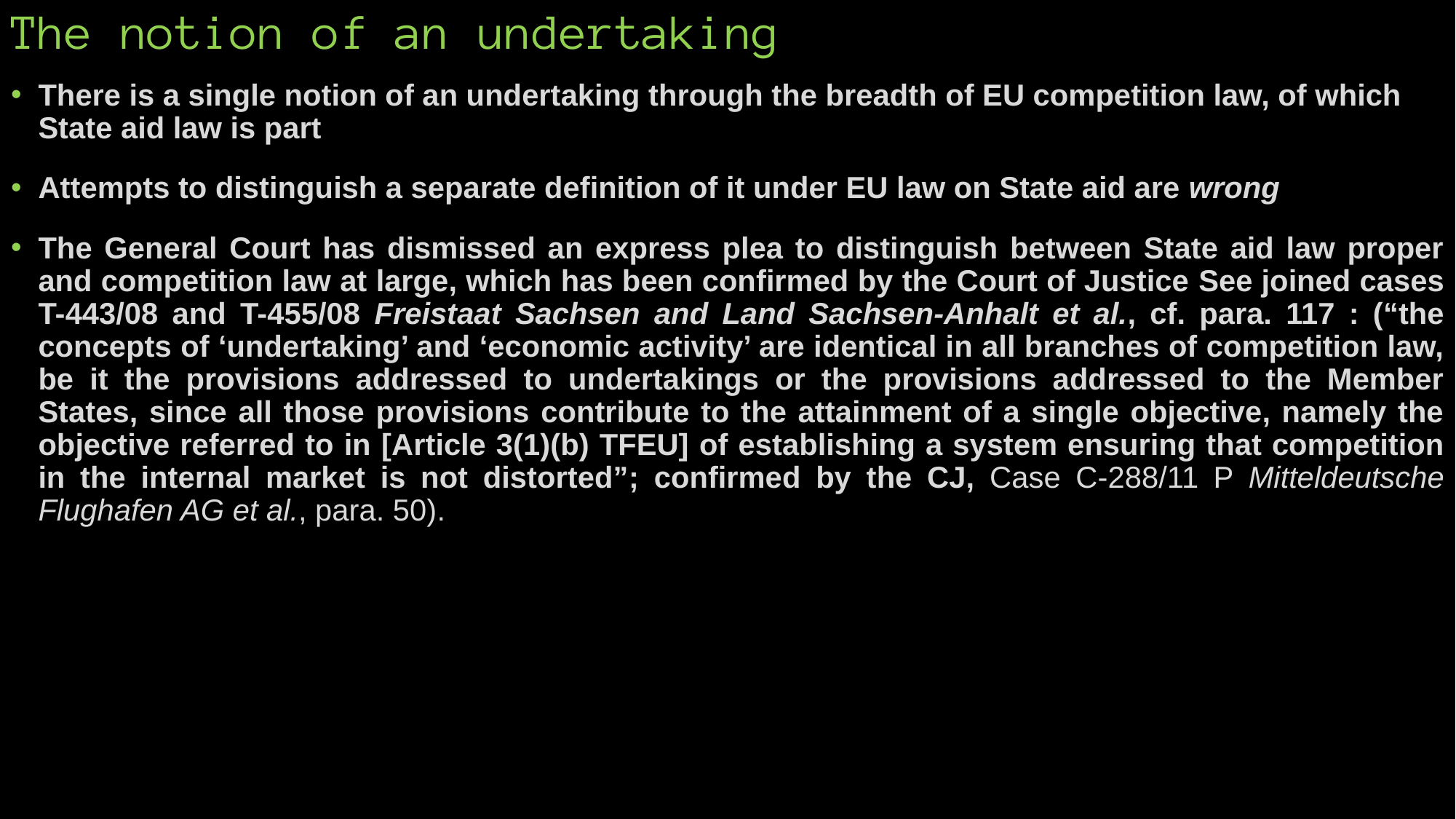

# The notion of an undertaking
There is a single notion of an undertaking through the breadth of EU competition law, of which State aid law is part
Attempts to distinguish a separate definition of it under EU law on State aid are wrong
The General Court has dismissed an express plea to distinguish between State aid law proper and competition law at large, which has been confirmed by the Court of Justice See joined cases T-443/08 and T-455/08 Freistaat Sachsen and Land Sachsen-Anhalt et al., cf. para. 117 : (“the concepts of ‘undertaking’ and ‘economic activity’ are identical in all branches of competition law, be it the provisions addressed to undertakings or the provisions addressed to the Member States, since all those provisions contribute to the attainment of a single objective, namely the objective referred to in [Article 3(1)(b) TFEU] of establishing a system ensuring that competition in the internal market is not distorted”; confirmed by the CJ, Case C-288/11 P Mitteldeutsche Flughafen AG et al., para. 50).